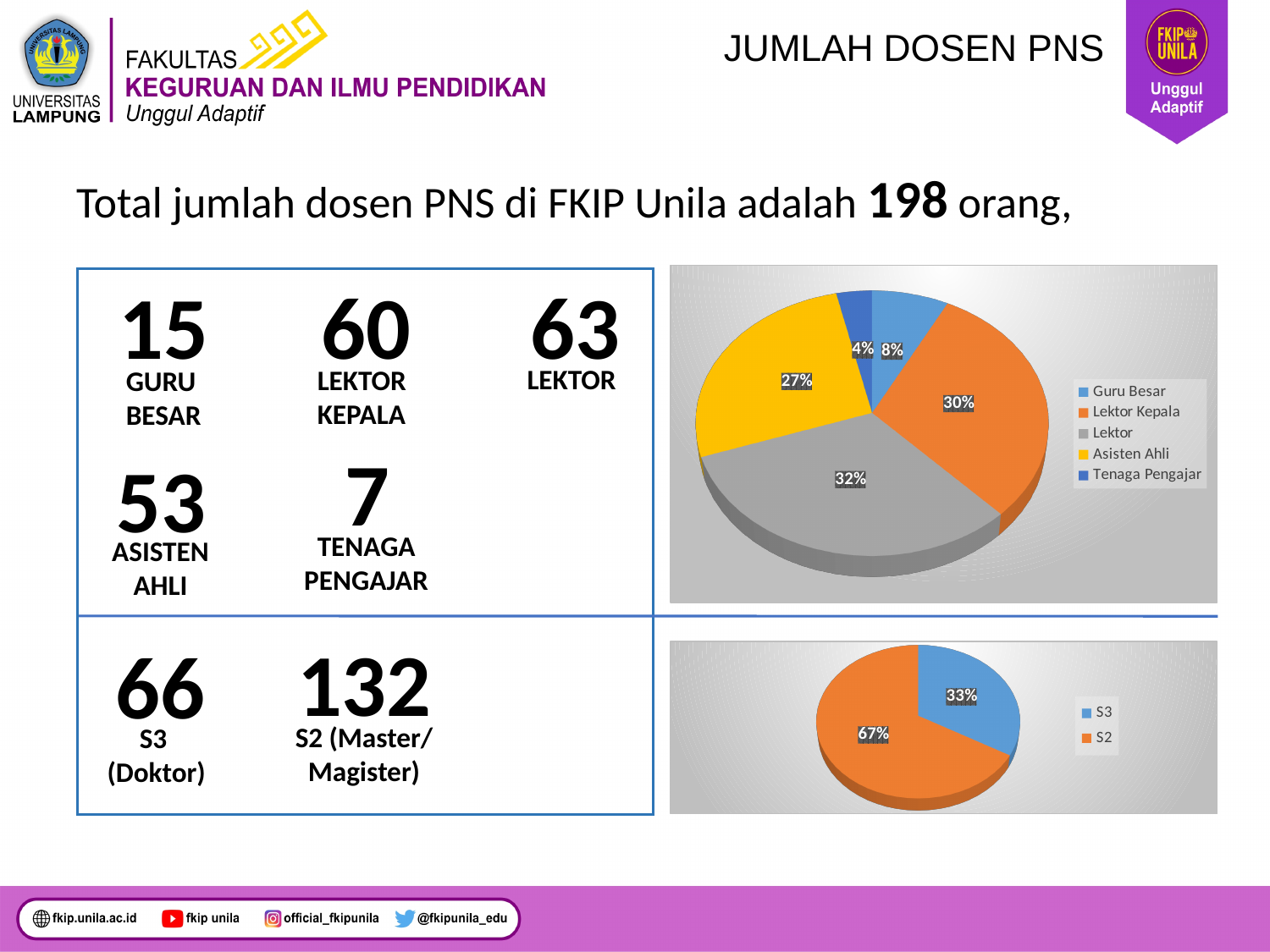

# JUMLAH DOSEN PNS
Total jumlah dosen PNS di FKIP Unila adalah 198 orang,

15
60
63

[unsupported chart]

LEKTOR
LEKTOR
KEPALA
GURU
BESAR
7
53
TENAGA
PENGAJAR
ASISTEN
AHLI
132
66

[unsupported chart]

S2 (Master/
Magister)
S3
(Doktor)